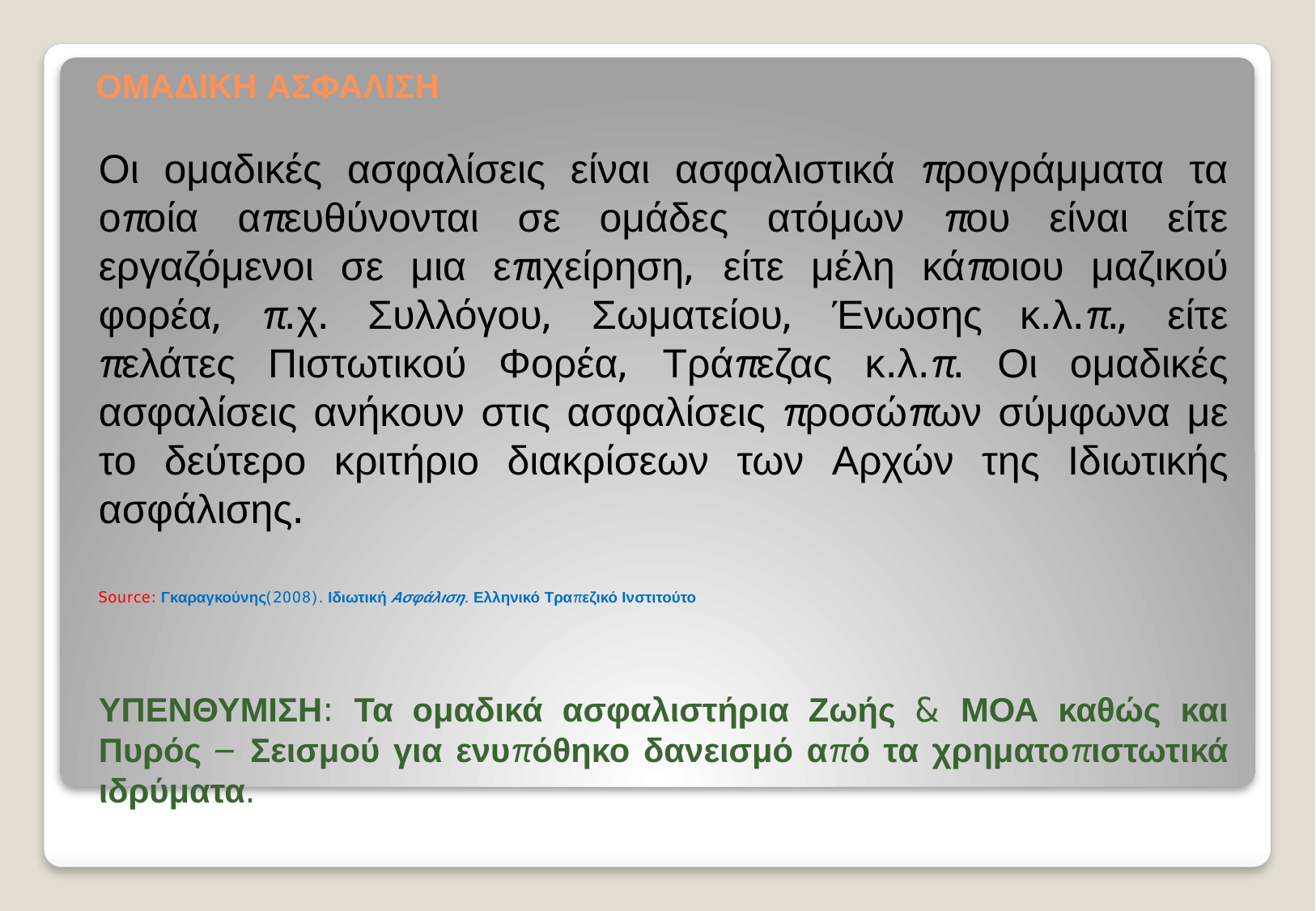

# ΟΜΑΔΙΚΗ ΑΣΦΑΛΙΣΗ
Οι ομαδικές ασφαλίσεις είναι ασφαλιστικά προγράμματα τα οποία απευθύνονται σε ομάδες ατόμων που είναι είτε εργαζόμενοι σε μια επιχείρηση, είτε μέλη κάποιου μαζικού φορέα, π.χ. Συλλόγου, Σωματείου, Ένωσης κ.λ.π., είτε πελάτες Πιστωτικού Φορέα, Τράπεζας κ.λ.π. Οι ομαδικές ασφαλίσεις ανήκουν στις ασφαλίσεις προσώπων σύμφωνα με το δεύτερο κριτήριο διακρίσεων των Αρχών της Ιδιωτικής ασφάλισης.

Source: Γκαραγκούνης(2008). Ιδιωτική Ασφάλιση. Ελληνικό Τραπεζικό Ινστιτούτο

ΥΠΕΝΘΥΜΙΣΗ: Τα ομαδικά ασφαλιστήρια Ζωής & ΜΟΑ καθώς και Πυρός – Σεισμού για ενυπόθηκο δανεισμό από τα χρηματοπιστωτικά ιδρύματα.